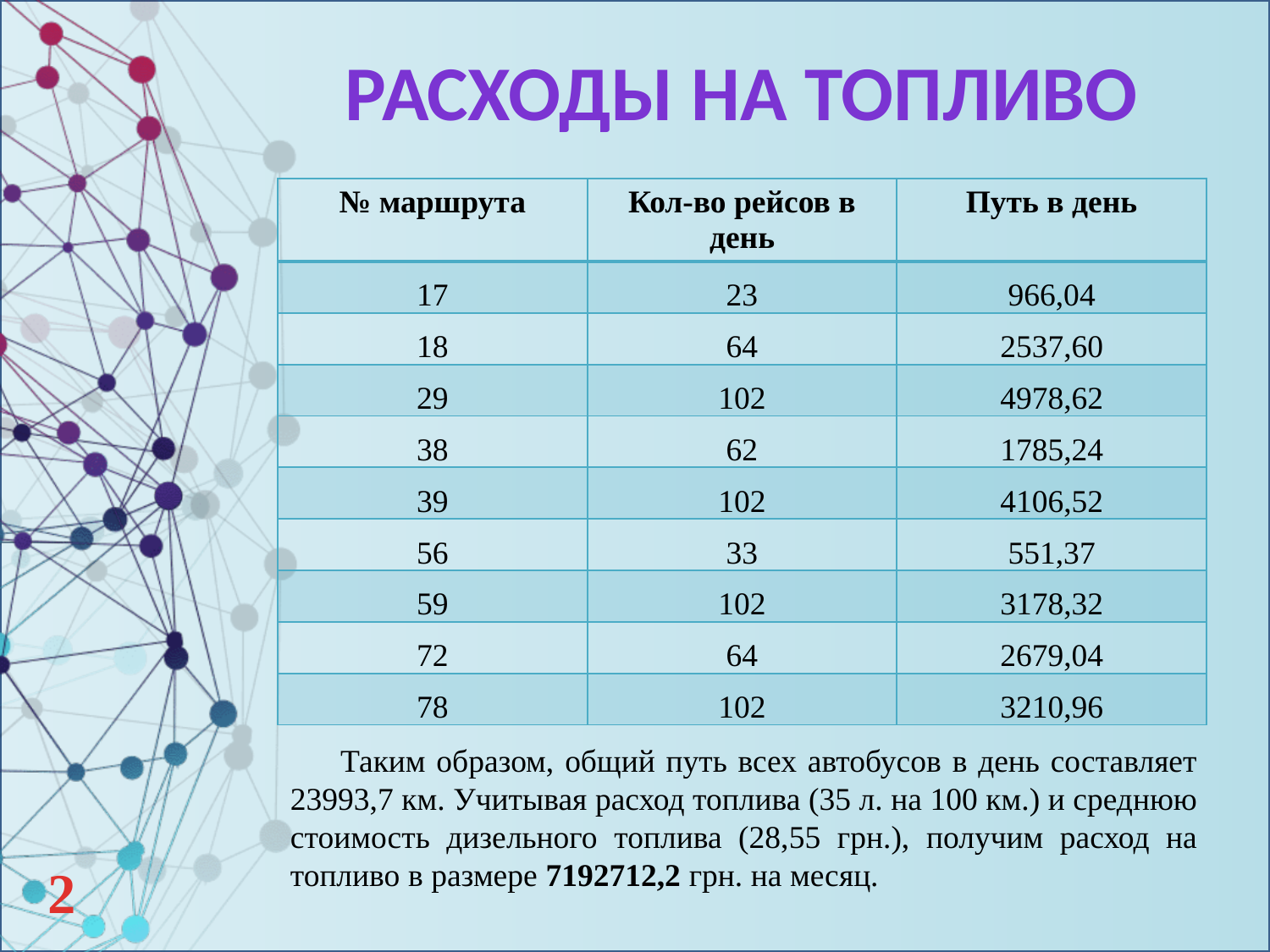

# Расходы на топливо
| № маршрута | Кол-во рейсов в день | Путь в день |
| --- | --- | --- |
| 17 | 23 | 966,04 |
| 18 | 64 | 2537,60 |
| 29 | 102 | 4978,62 |
| 38 | 62 | 1785,24 |
| 39 | 102 | 4106,52 |
| 56 | 33 | 551,37 |
| 59 | 102 | 3178,32 |
| 72 | 64 | 2679,04 |
| 78 | 102 | 3210,96 |
Таким образом, общий путь всех автобусов в день составляет 23993,7 км. Учитывая расход топлива (35 л. на 100 км.) и среднюю стоимость дизельного топлива (28,55 грн.), получим расход на топливо в размере 7192712,2 грн. на месяц.
2